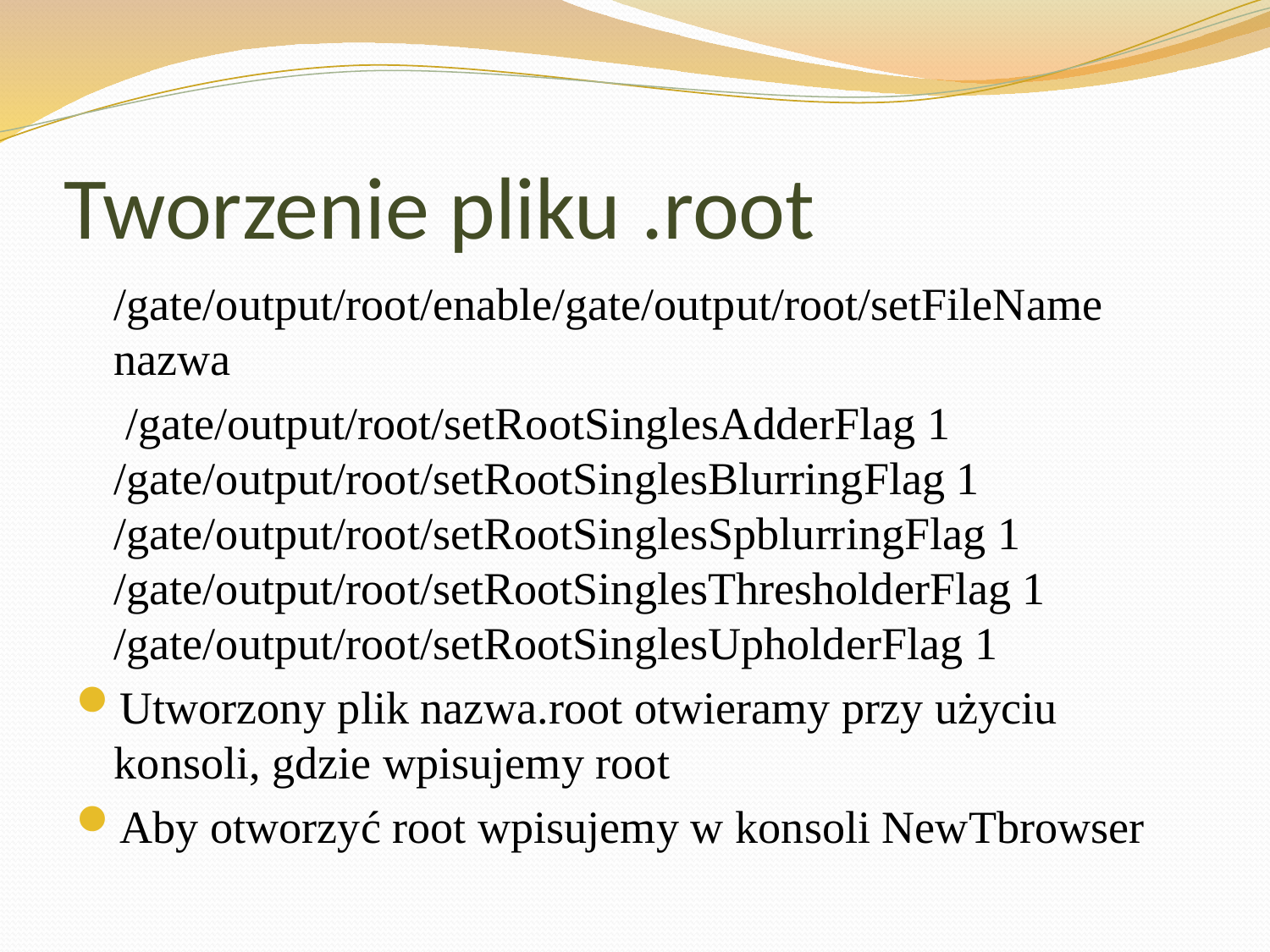

# Tworzenie pliku .root
	/gate/output/root/enable/gate/output/root/setFileName nazwa
	 /gate/output/root/setRootSinglesAdderFlag 1 /gate/output/root/setRootSinglesBlurringFlag 1 /gate/output/root/setRootSinglesSpblurringFlag 1 /gate/output/root/setRootSinglesThresholderFlag 1 /gate/output/root/setRootSinglesUpholderFlag 1
Utworzony plik nazwa.root otwieramy przy użyciu konsoli, gdzie wpisujemy root
Aby otworzyć root wpisujemy w konsoli NewTbrowser